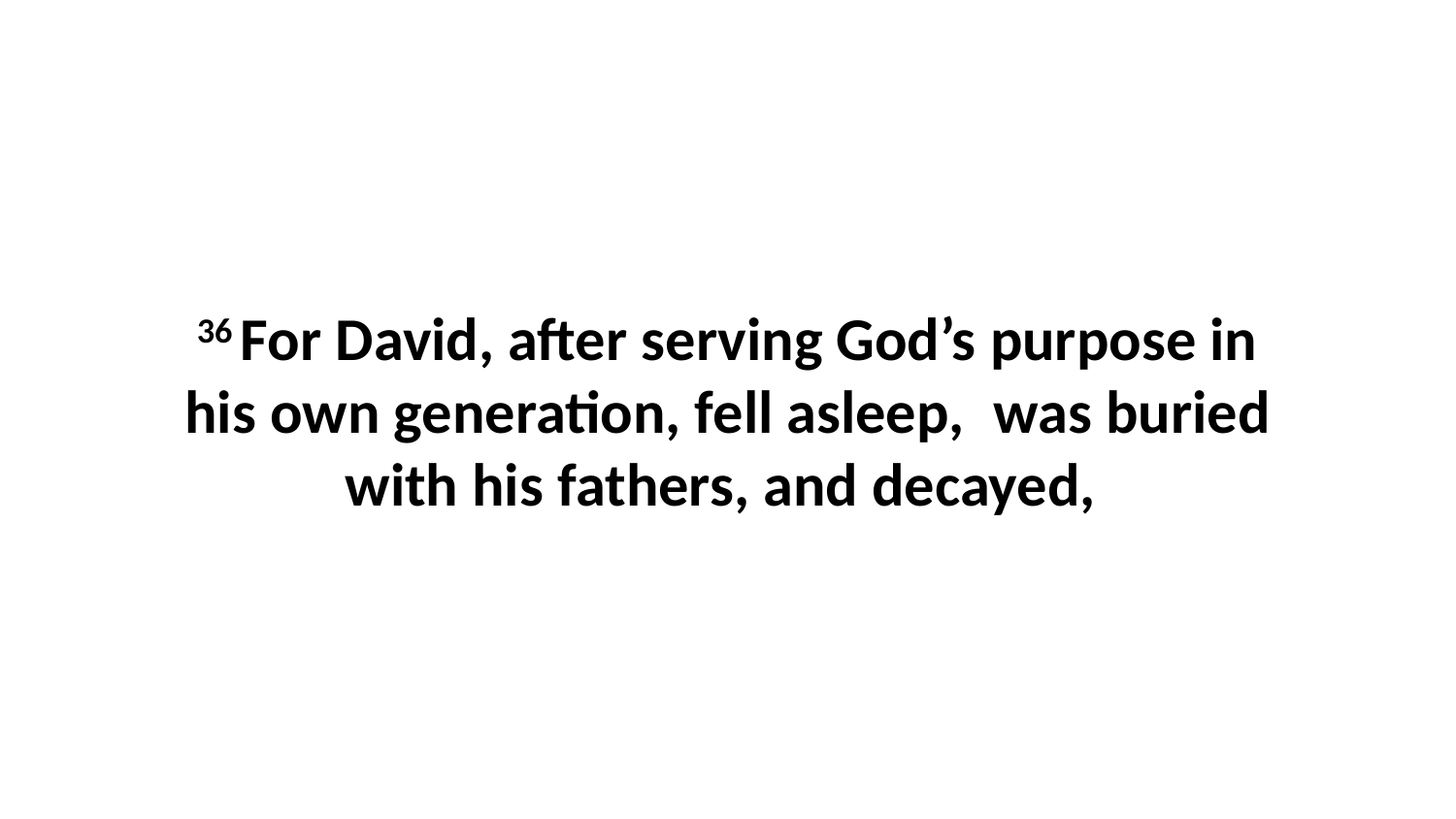

36 For David, after serving God’s purpose in his own generation, fell asleep,  was buried with his fathers, and decayed,